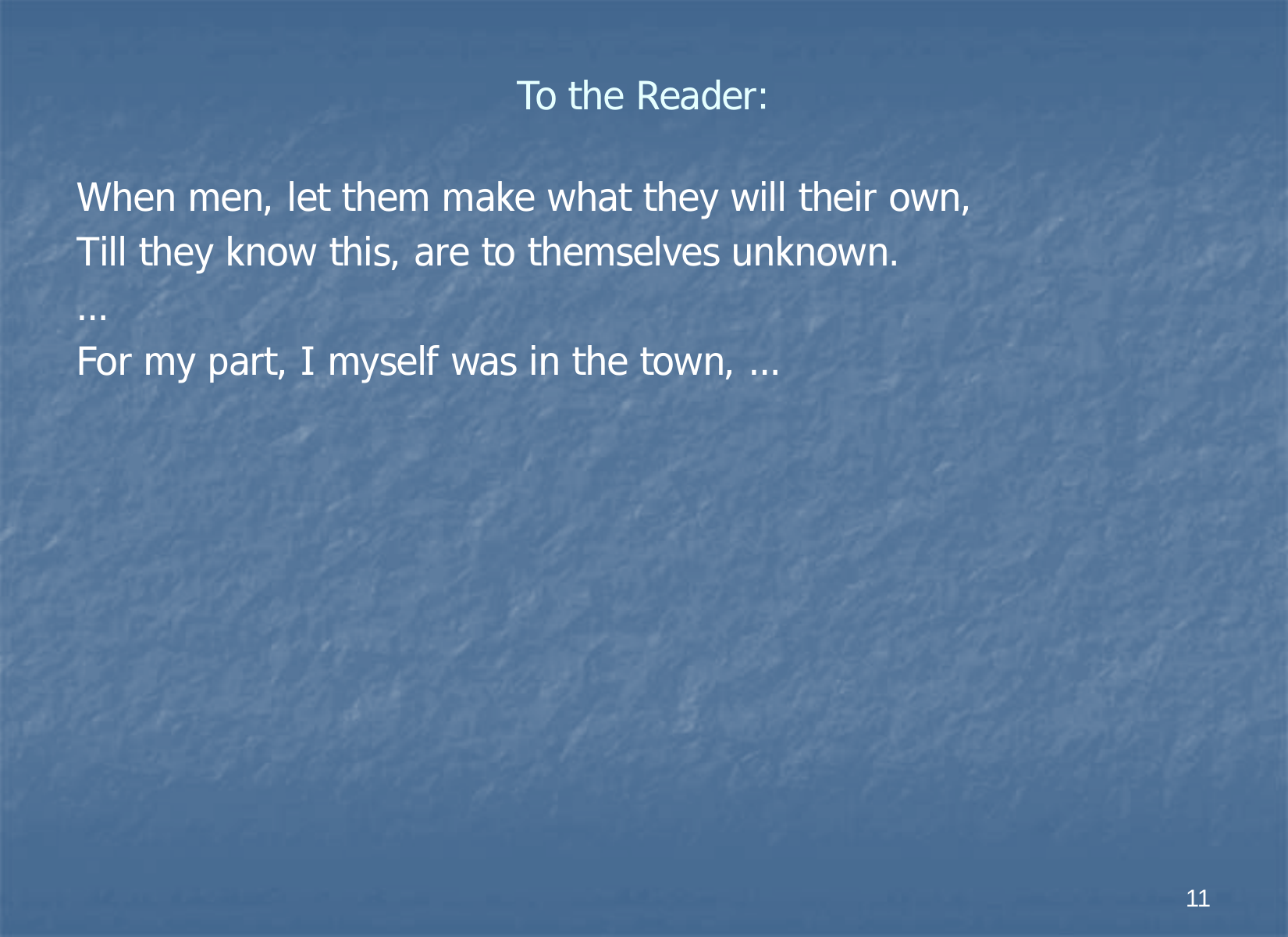

# To the Reader:
When men, let them make what they will their own,
Till they know this, are to themselves unknown.
…
For my part, I myself was in the town, …
11